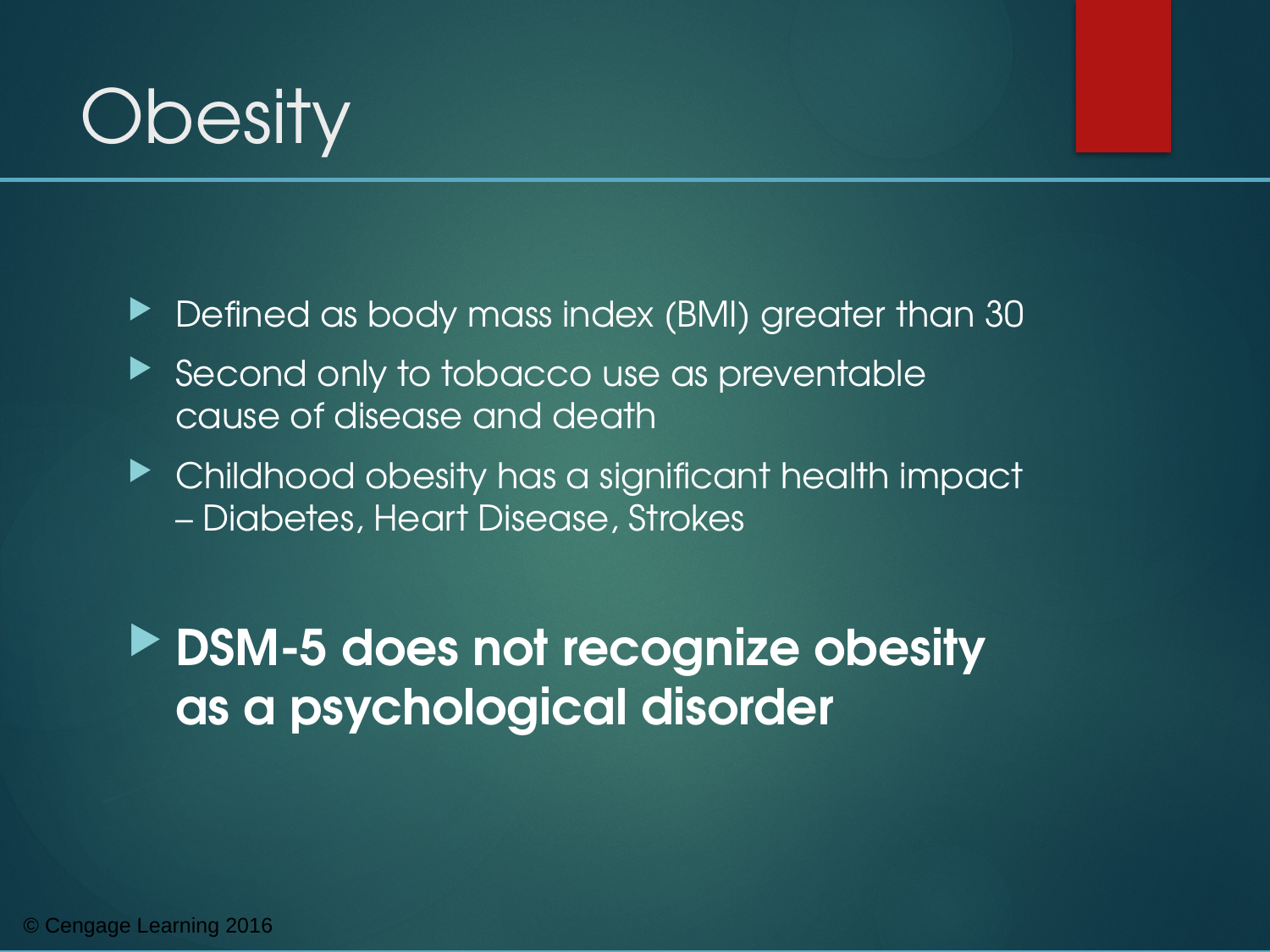

# Obesity
Defined as body mass index (BMI) greater than 30
Second only to tobacco use as preventable cause of disease and death
Childhood obesity has a significant health impact – Diabetes, Heart Disease, Strokes

DSM-5 does not recognize obesity as a psychological disorder